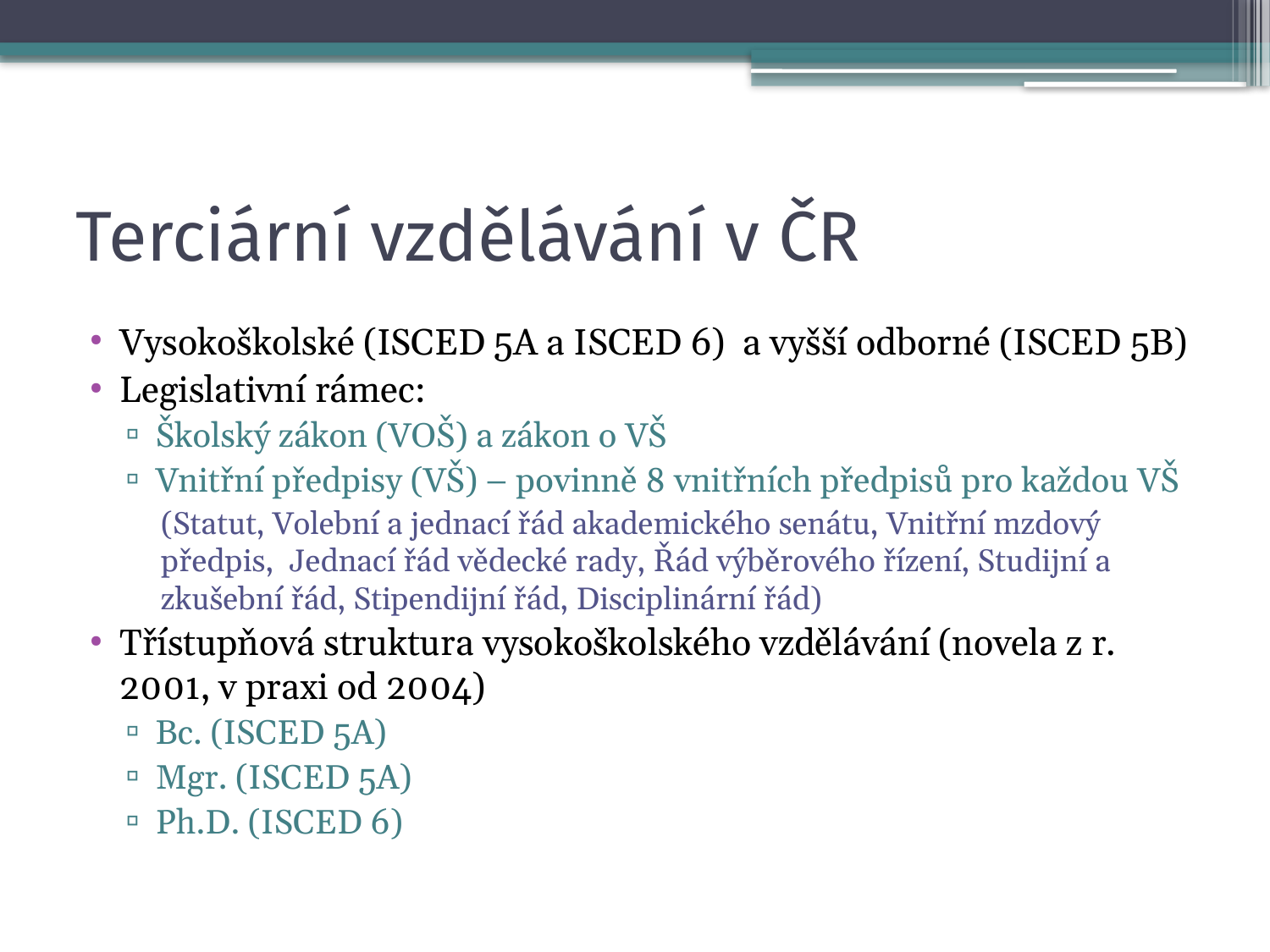

# Terciární vzdělávání v ČR
Vysokoškolské (ISCED 5A a ISCED 6)  a vyšší odborné (ISCED 5B)
Legislativní rámec:
Školský zákon (VOŠ) a zákon o VŠ
Vnitřní předpisy (VŠ) – povinně 8 vnitřních předpisů pro každou VŠ
(Statut, Volební a jednací řád akademického senátu, Vnitřní mzdový předpis,  Jednací řád vědecké rady, Řád výběrového řízení, Studijní a zkušební řád, Stipendijní řád, Disciplinární řád)
Třístupňová struktura vysokoškolského vzdělávání (novela z r. 2001, v praxi od 2004)
Bc. (ISCED 5A)
Mgr. (ISCED 5A)
Ph.D. (ISCED 6)